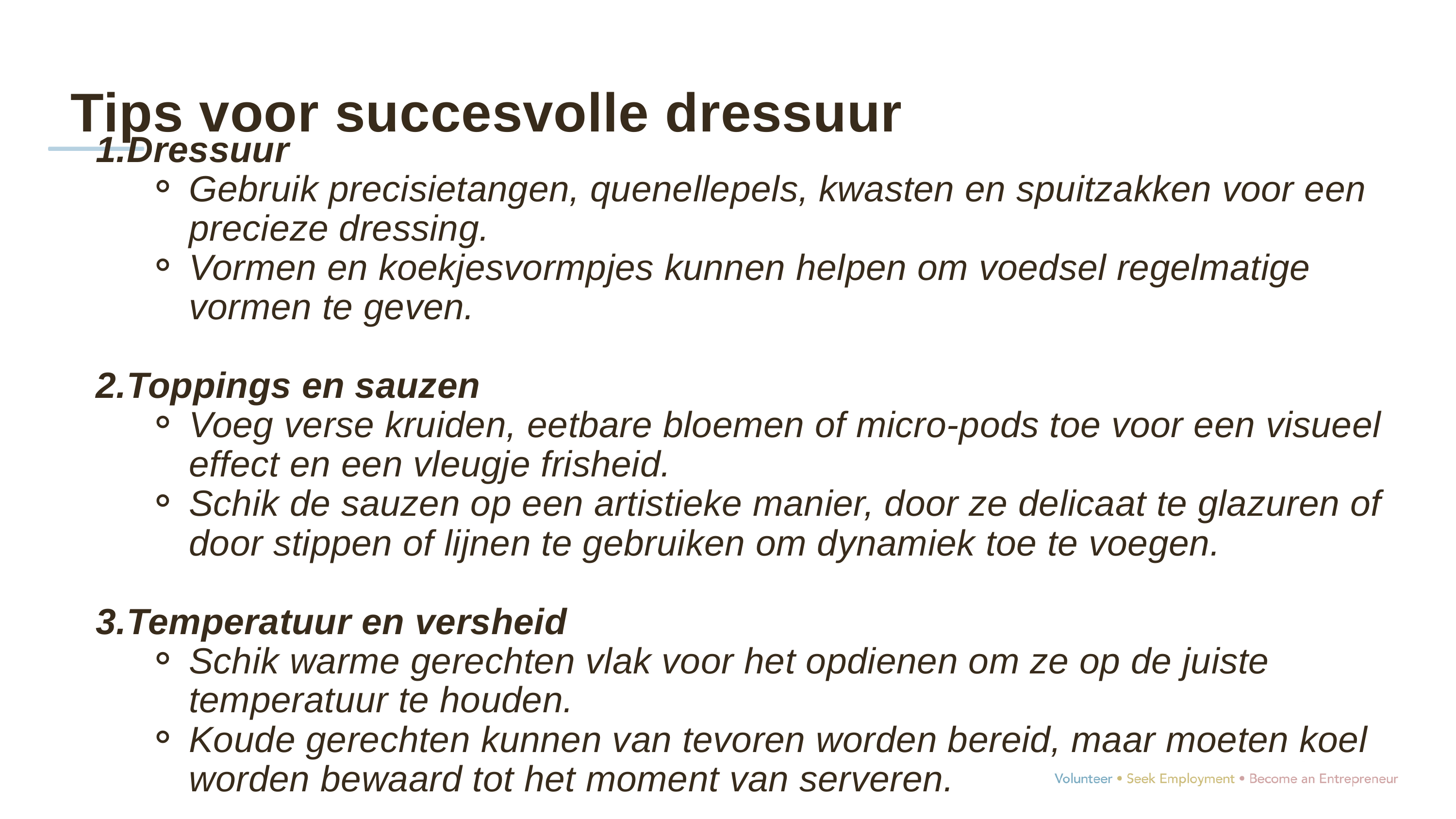

Tips voor succesvolle dressuur
Dressuur
Gebruik precisietangen, quenellepels, kwasten en spuitzakken voor een precieze dressing.
Vormen en koekjesvormpjes kunnen helpen om voedsel regelmatige vormen te geven.

Toppings en sauzen
Voeg verse kruiden, eetbare bloemen of micro-pods toe voor een visueel effect en een vleugje frisheid.
Schik de sauzen op een artistieke manier, door ze delicaat te glazuren of door stippen of lijnen te gebruiken om dynamiek toe te voegen.

Temperatuur en versheid
Schik warme gerechten vlak voor het opdienen om ze op de juiste temperatuur te houden.
Koude gerechten kunnen van tevoren worden bereid, maar moeten koel worden bewaard tot het moment van serveren.